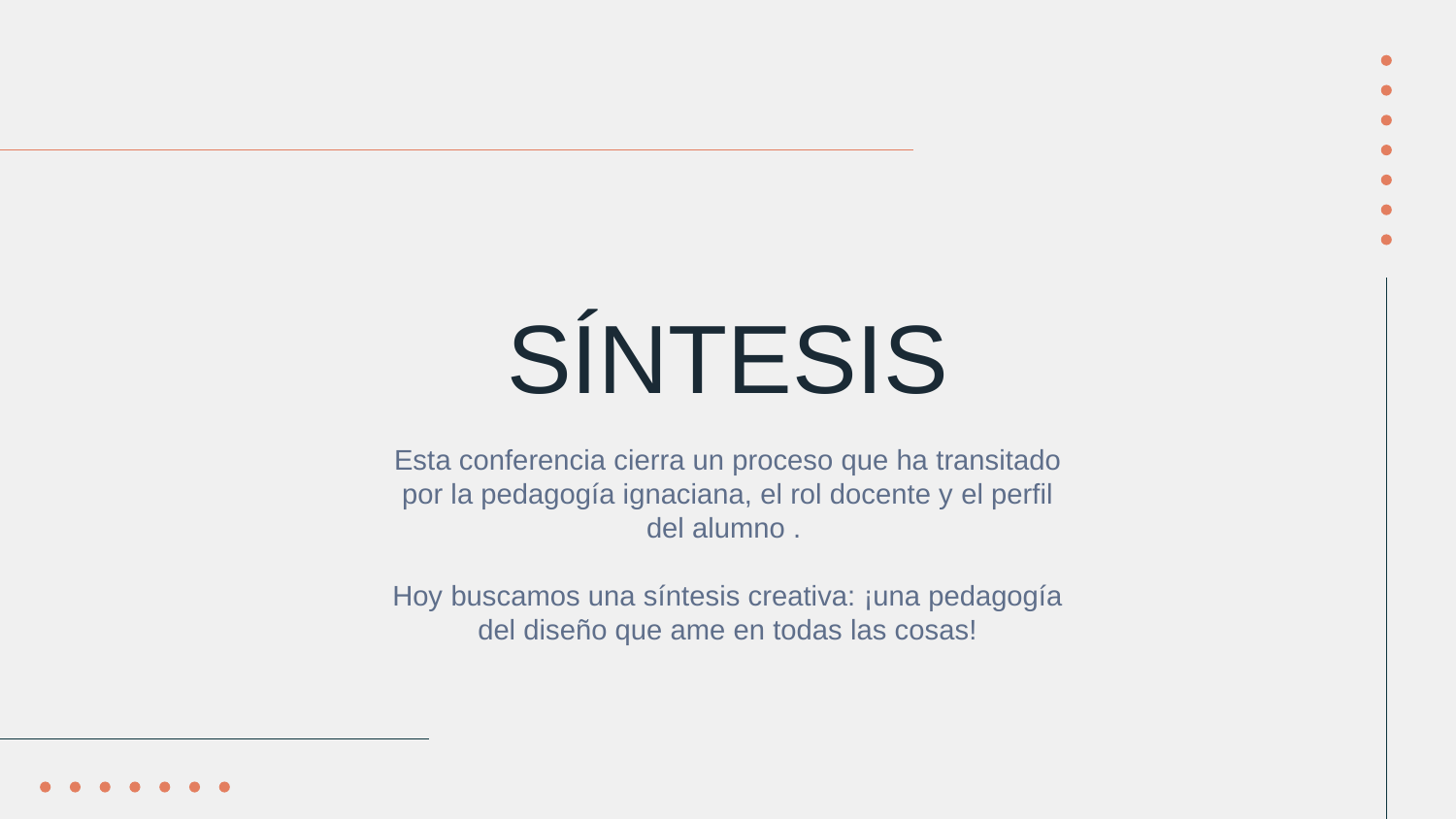

# SÍNTESIS
Esta conferencia cierra un proceso que ha transitado por la pedagogía ignaciana, el rol docente y el perfil del alumno .

Hoy buscamos una síntesis creativa: ¡una pedagogía del diseño que ame en todas las cosas!